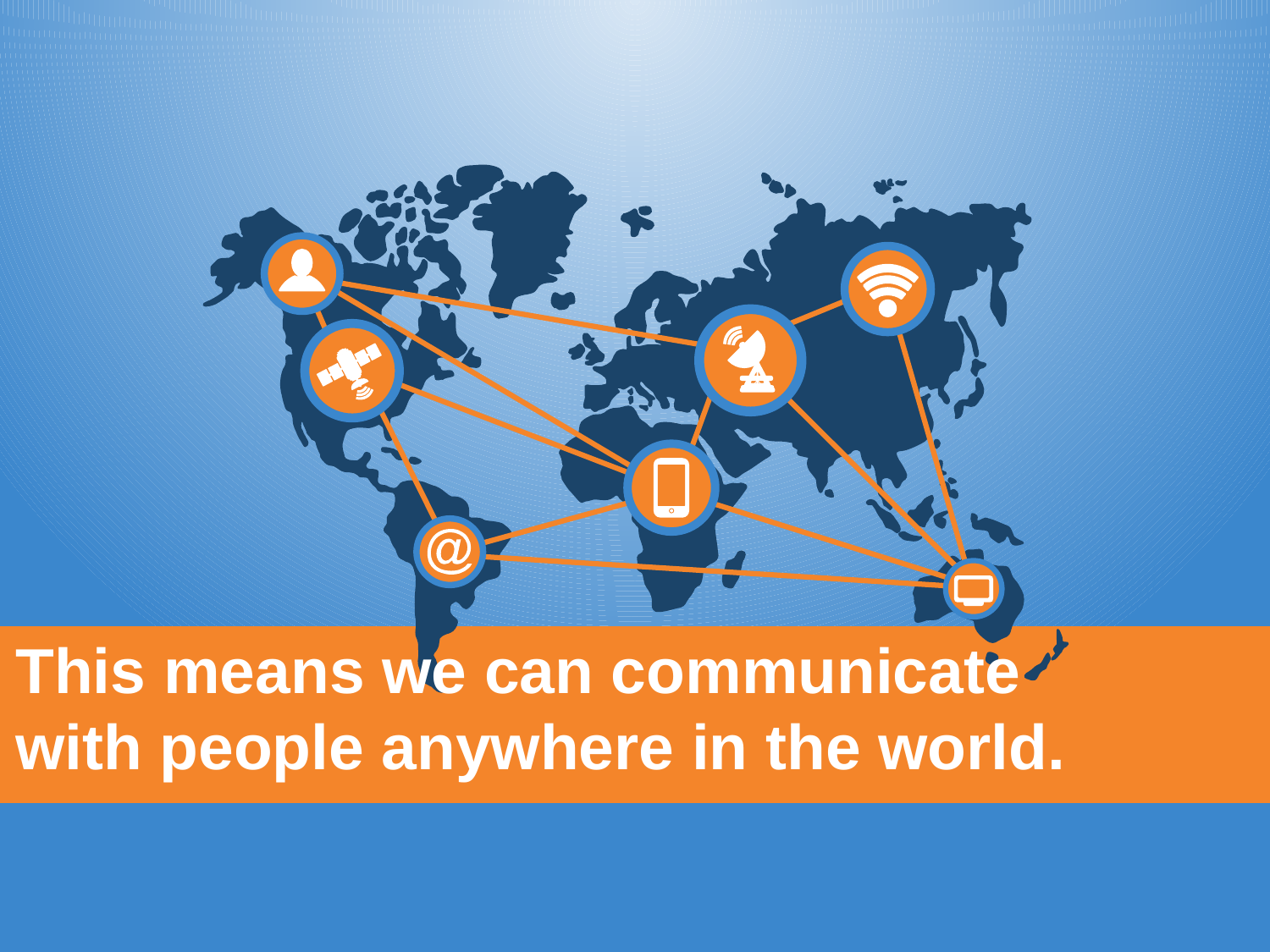

This means we can communicate
with people anywhere in the world.